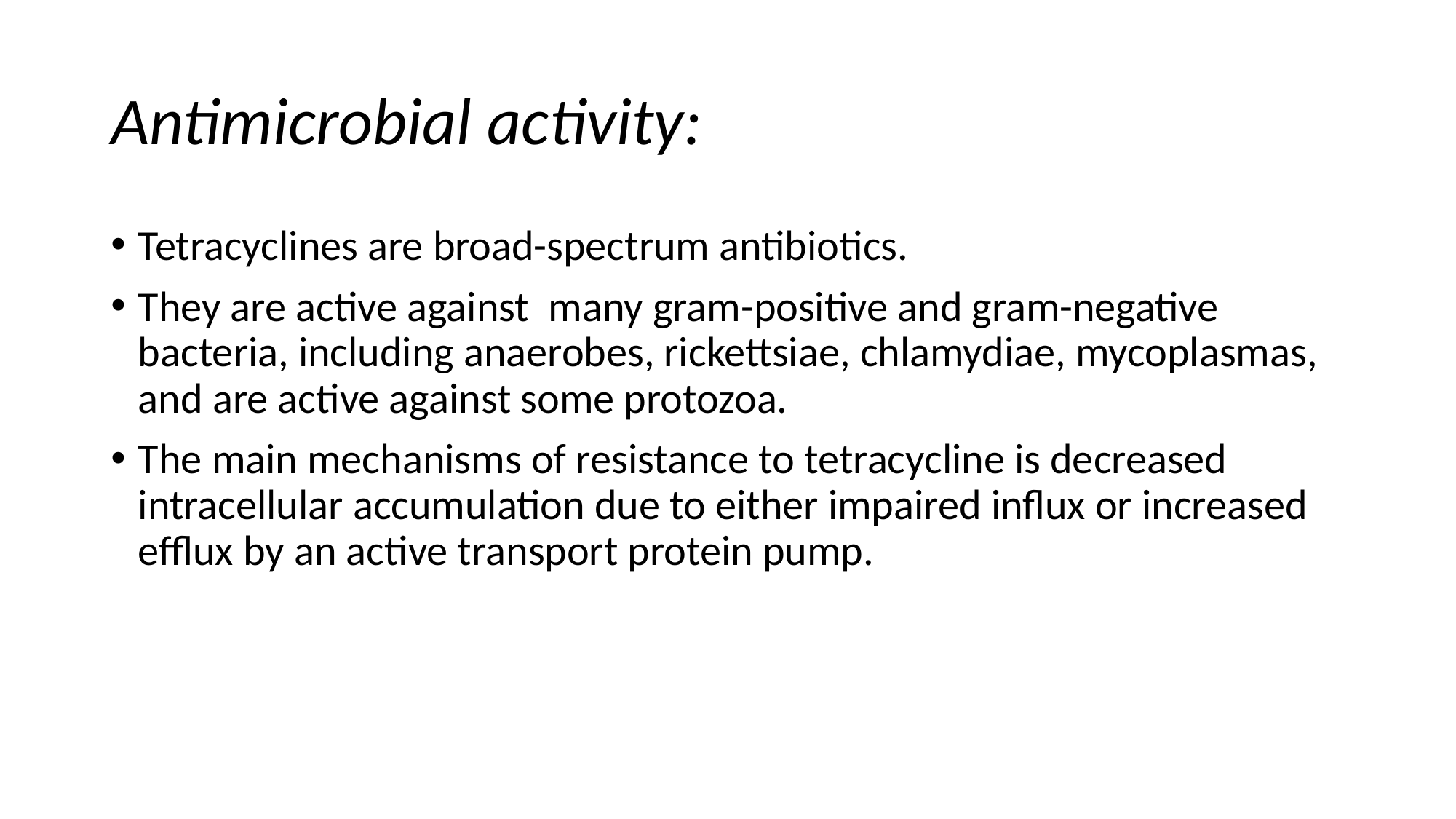

# Antimicrobial activity:
Tetracyclines are broad-spectrum antibiotics.
They are active against  many gram-positive and gram-negative bacteria, including anaerobes, rickettsiae, chlamydiae, mycoplasmas, and are active against some protozoa.
The main mechanisms of resistance to tetracycline is decreased intracellular accumulation due to either impaired influx or increased
efflux by an active transport protein pump.